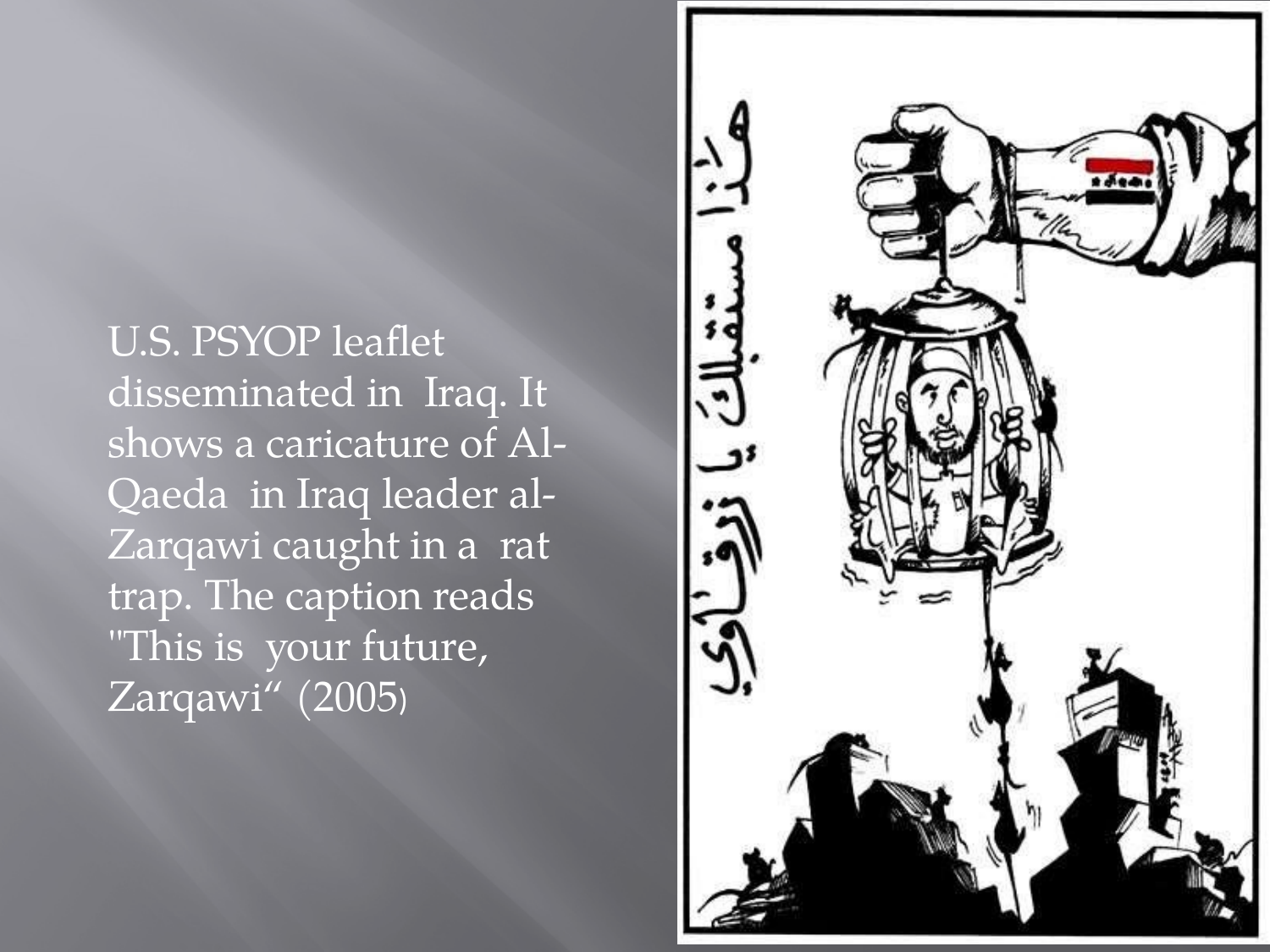

U.S. PSYOP leaflet disseminated in  Iraq. It shows a caricature of Al-Qaeda  in Iraq leader al-Zarqawi caught in a  rat trap. The caption reads "This is  your future, Zarqawi“ (2005)